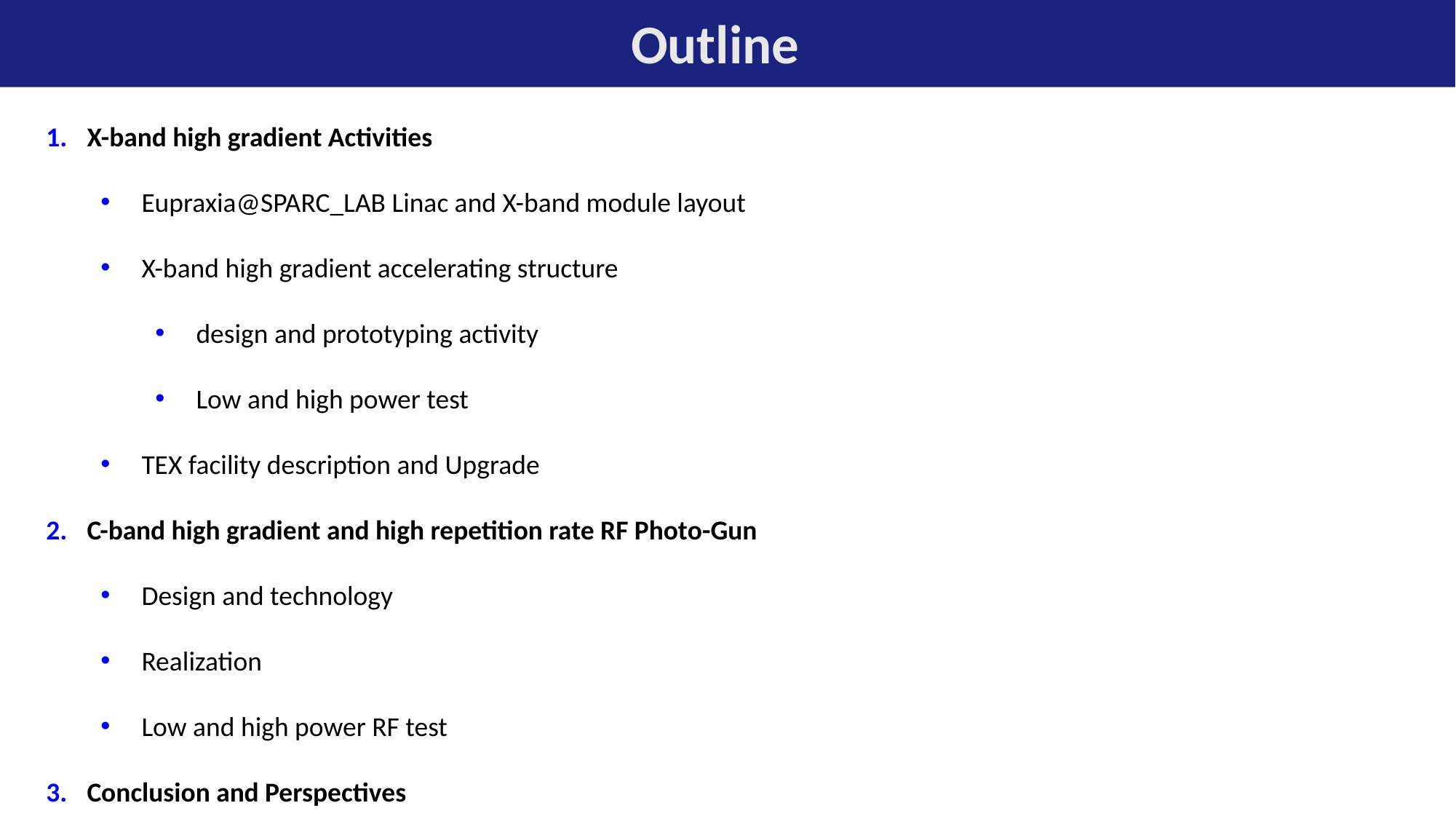

Outline
X-band high gradient Activities
Eupraxia@SPARC_LAB Linac and X-band module layout
X-band high gradient accelerating structure
design and prototyping activity
Low and high power test
TEX facility description and Upgrade
C-band high gradient and high repetition rate RF Photo-Gun
Design and technology
Realization
Low and high power RF test
Conclusion and Perspectives